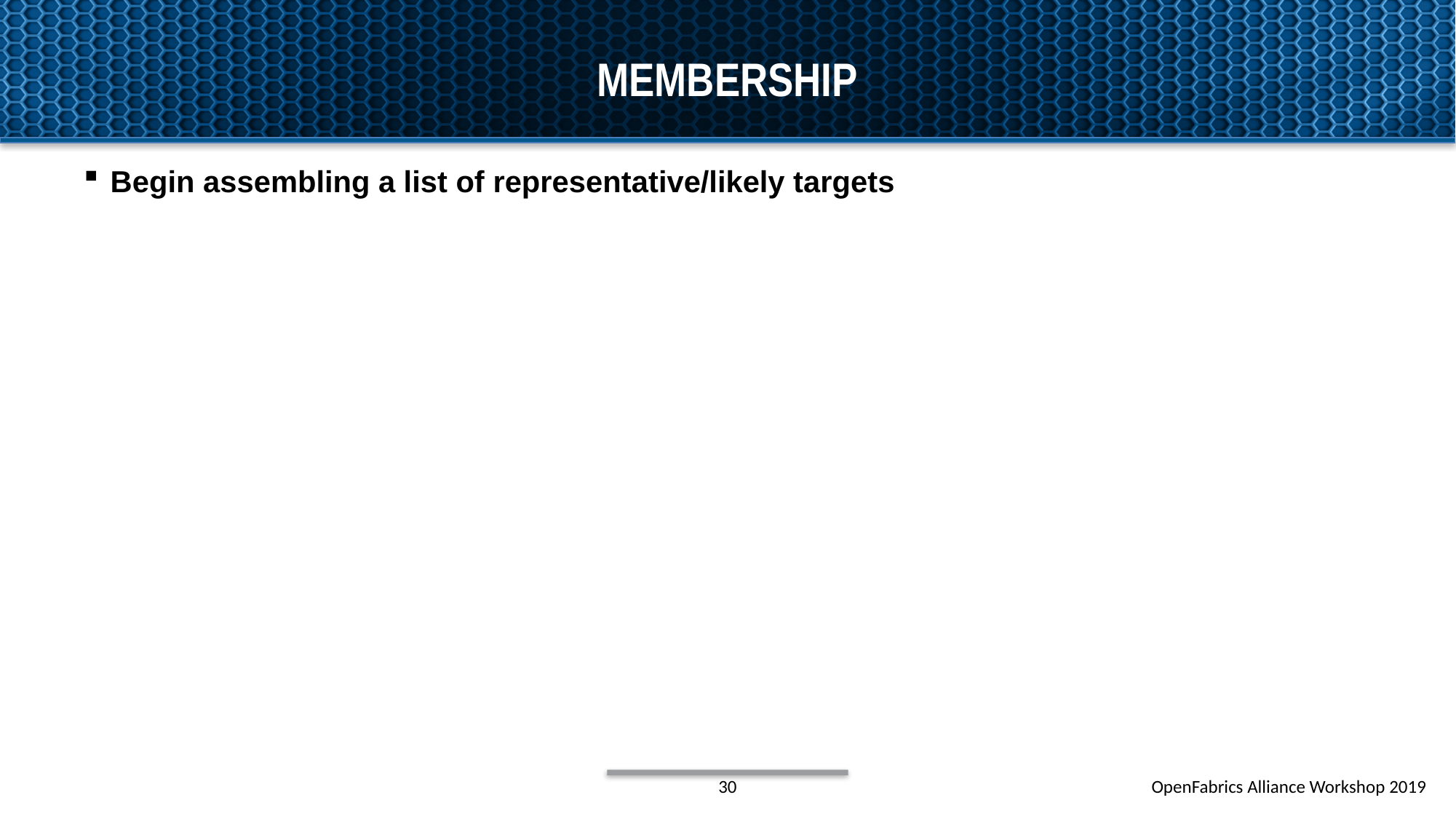

# membership
Begin assembling a list of representative/likely targets
30
OpenFabrics Alliance Workshop 2019